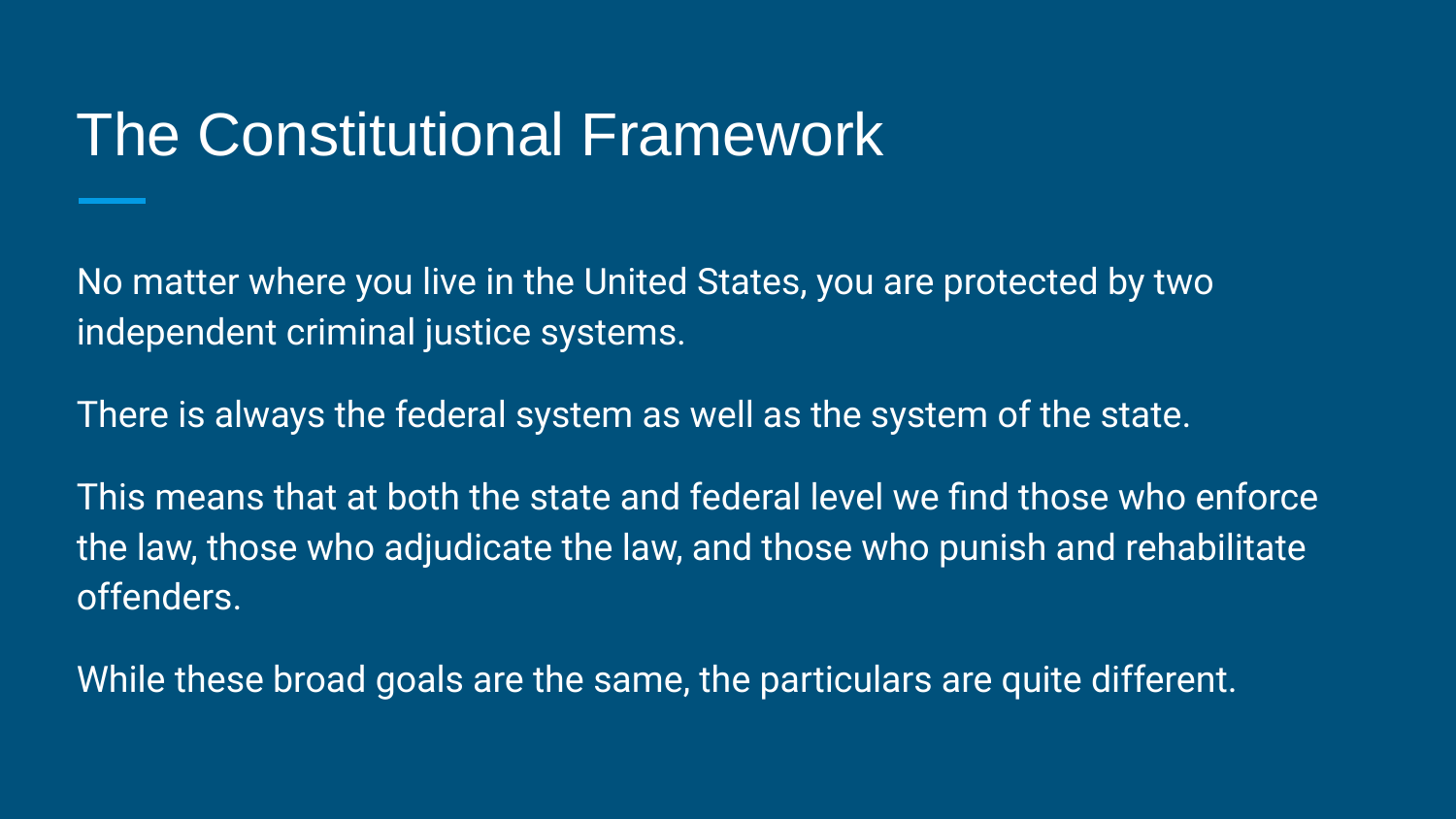

# The Constitutional Framework
No matter where you live in the United States, you are protected by two independent criminal justice systems.
There is always the federal system as well as the system of the state.
This means that at both the state and federal level we find those who enforce the law, those who adjudicate the law, and those who punish and rehabilitate offenders.
While these broad goals are the same, the particulars are quite different.